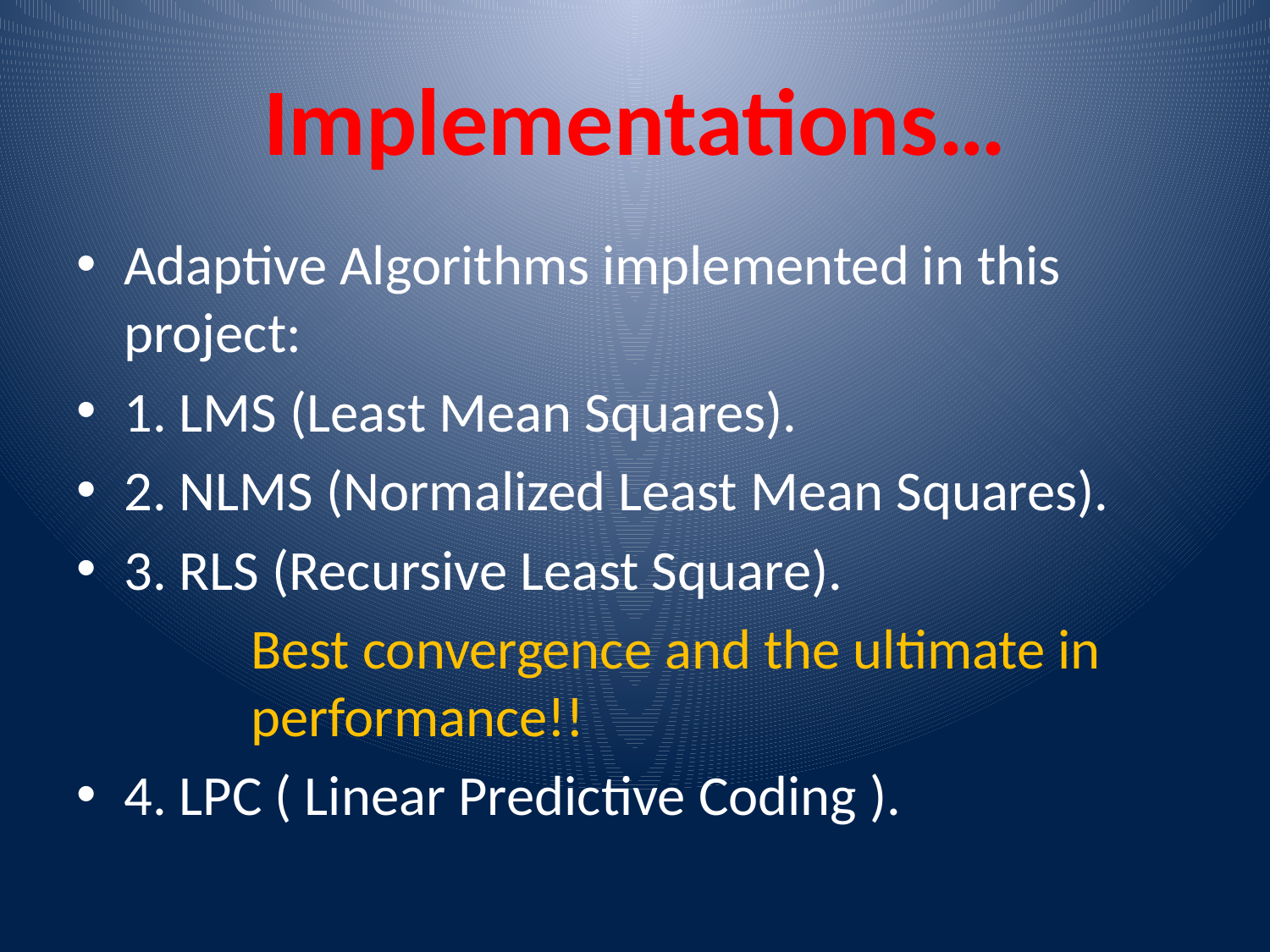

# Implementations…
Adaptive Algorithms implemented in this project:
1. LMS (Least Mean Squares).
2. NLMS (Normalized Least Mean Squares).
3. RLS (Recursive Least Square).
		Best convergence and the ultimate in 		performance!!
4. LPC ( Linear Predictive Coding ).